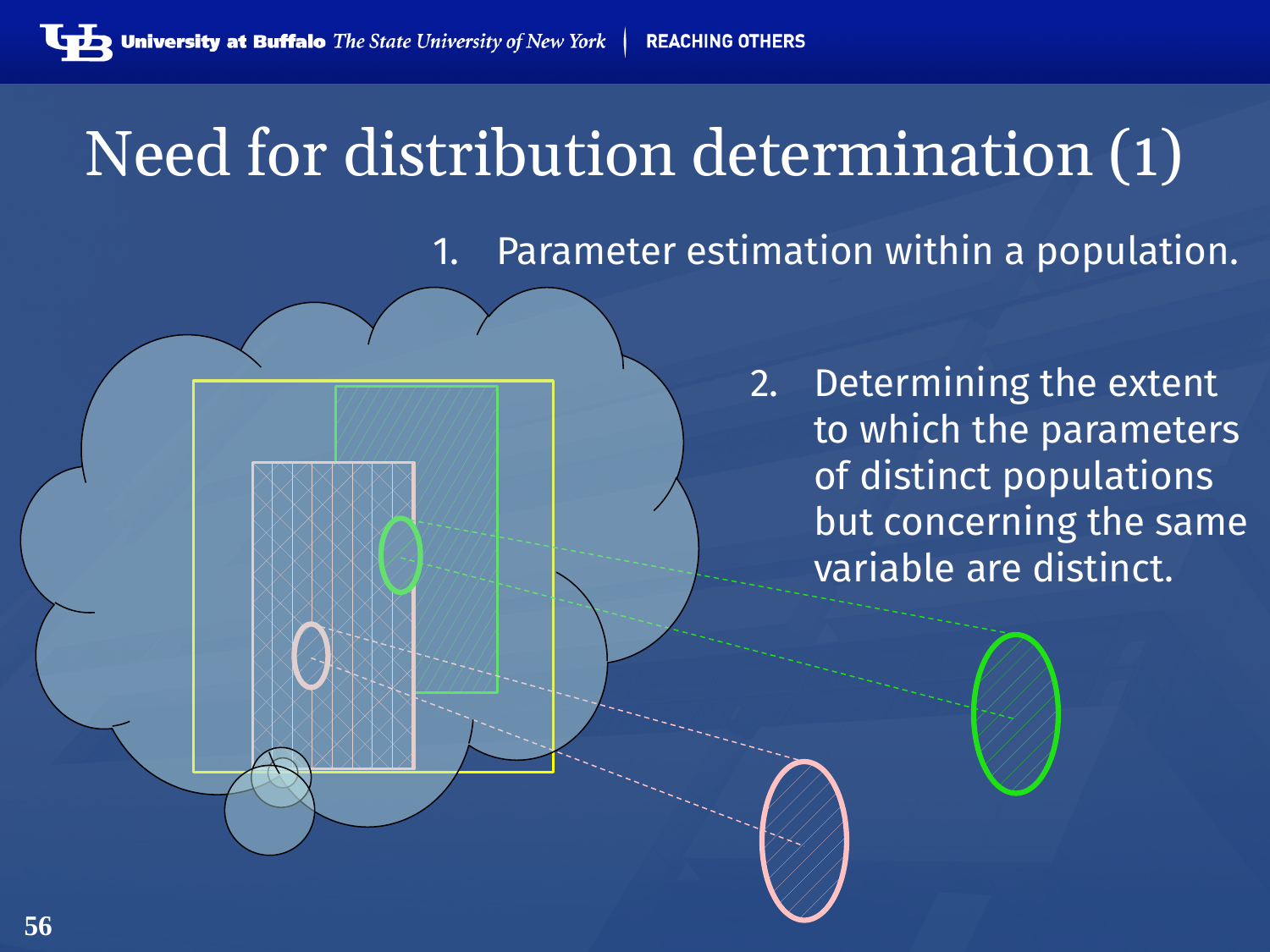

# Need for distribution determination (1)
Parameter estimation within a population.

Determining the extent to which the parameters of distinct populations but concerning the same variable are distinct.